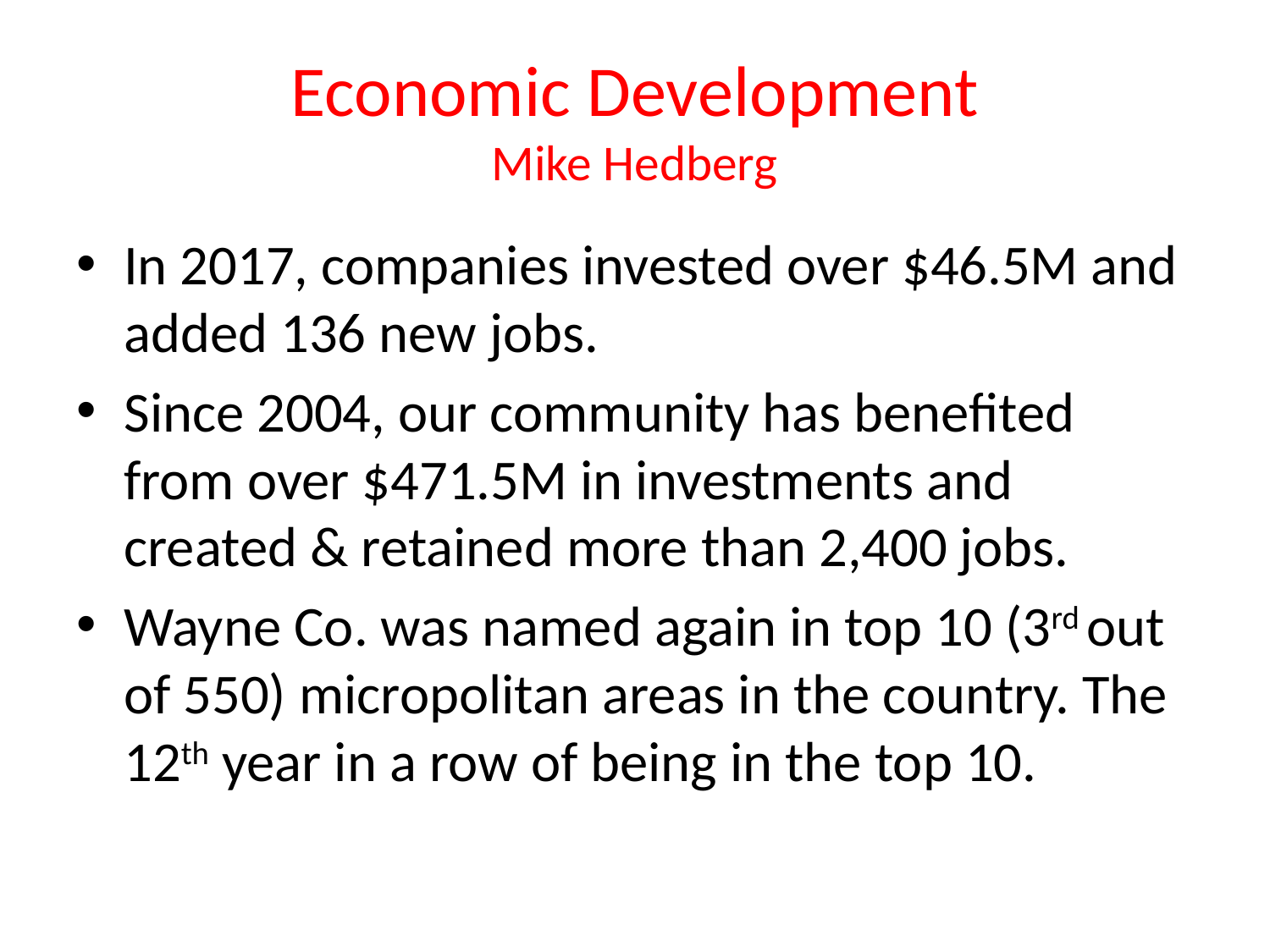

# Economic Development Mike Hedberg
In 2017, companies invested over $46.5M and added 136 new jobs.
Since 2004, our community has benefited from over $471.5M in investments and created & retained more than 2,400 jobs.
Wayne Co. was named again in top 10 (3rd out of 550) micropolitan areas in the country. The 12th year in a row of being in the top 10.